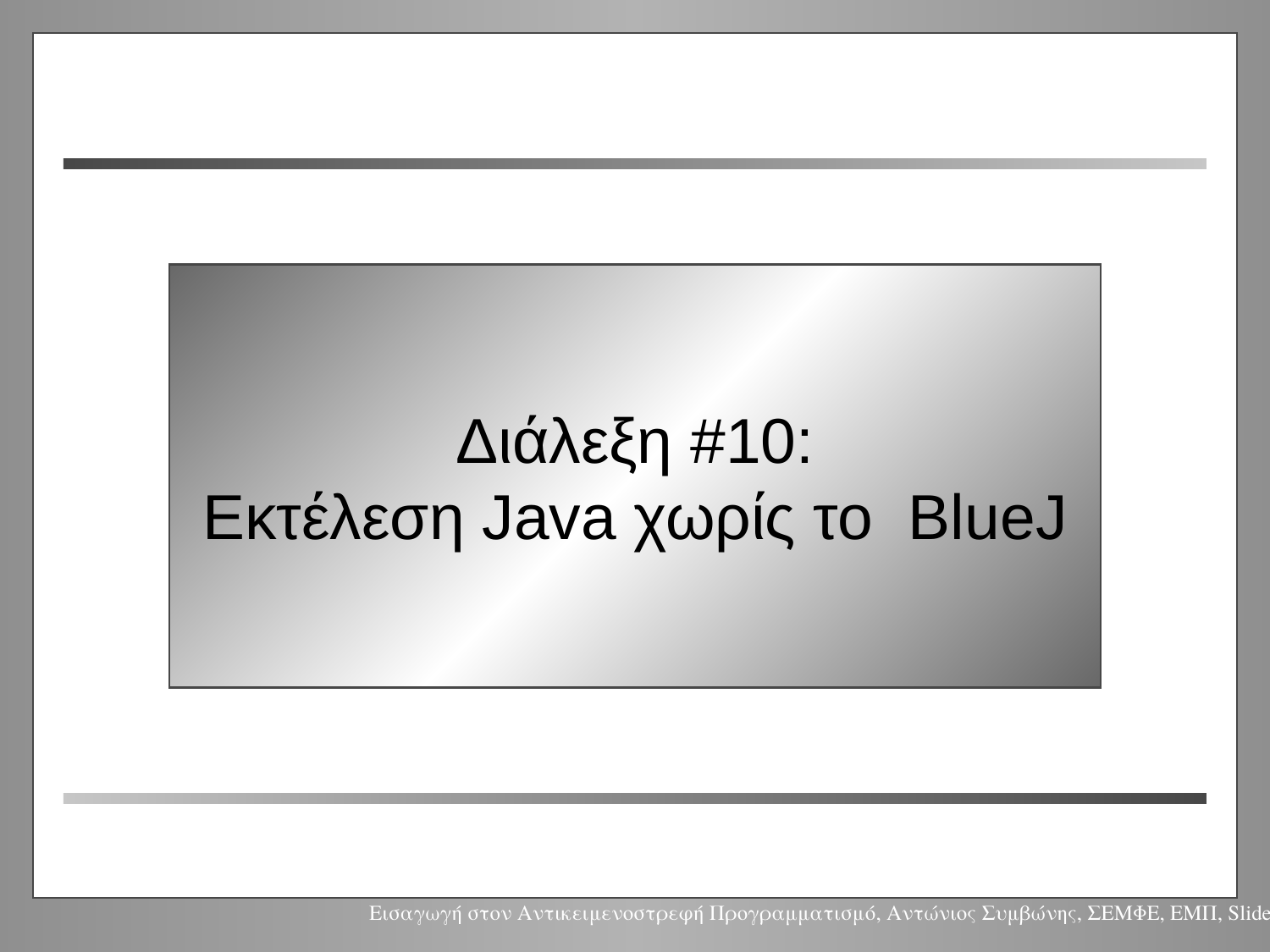

#
Διάλεξη #10:
Εκτέλεση Java χωρίς το  BlueJ